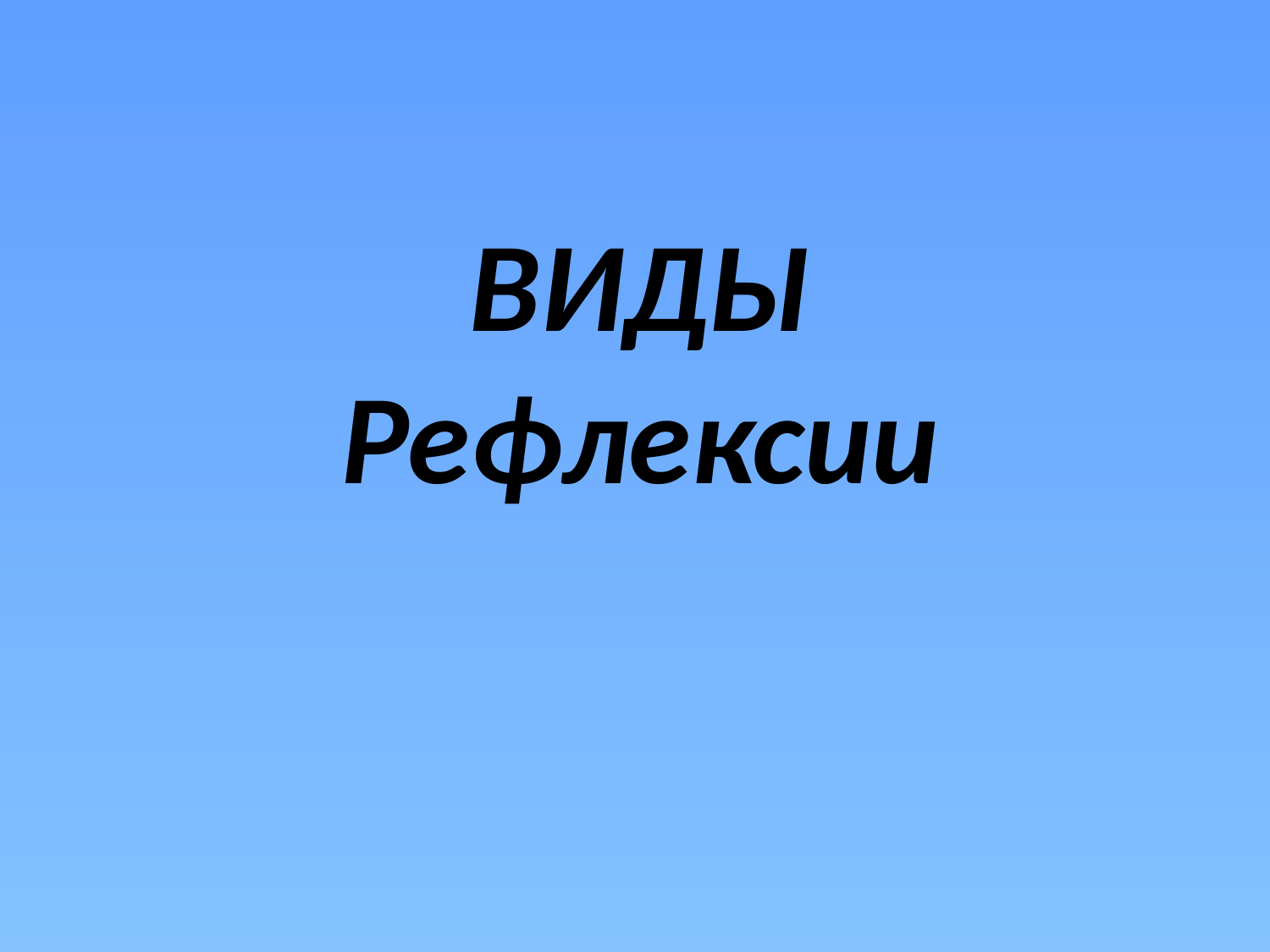

Муниципальное бюджетное образовательное учреждение
средняя общеобразовательная школа № 5 г. Коврова
# ВИДЫ Рефлексии

Составитель: Молькова О.А.
    2012 год